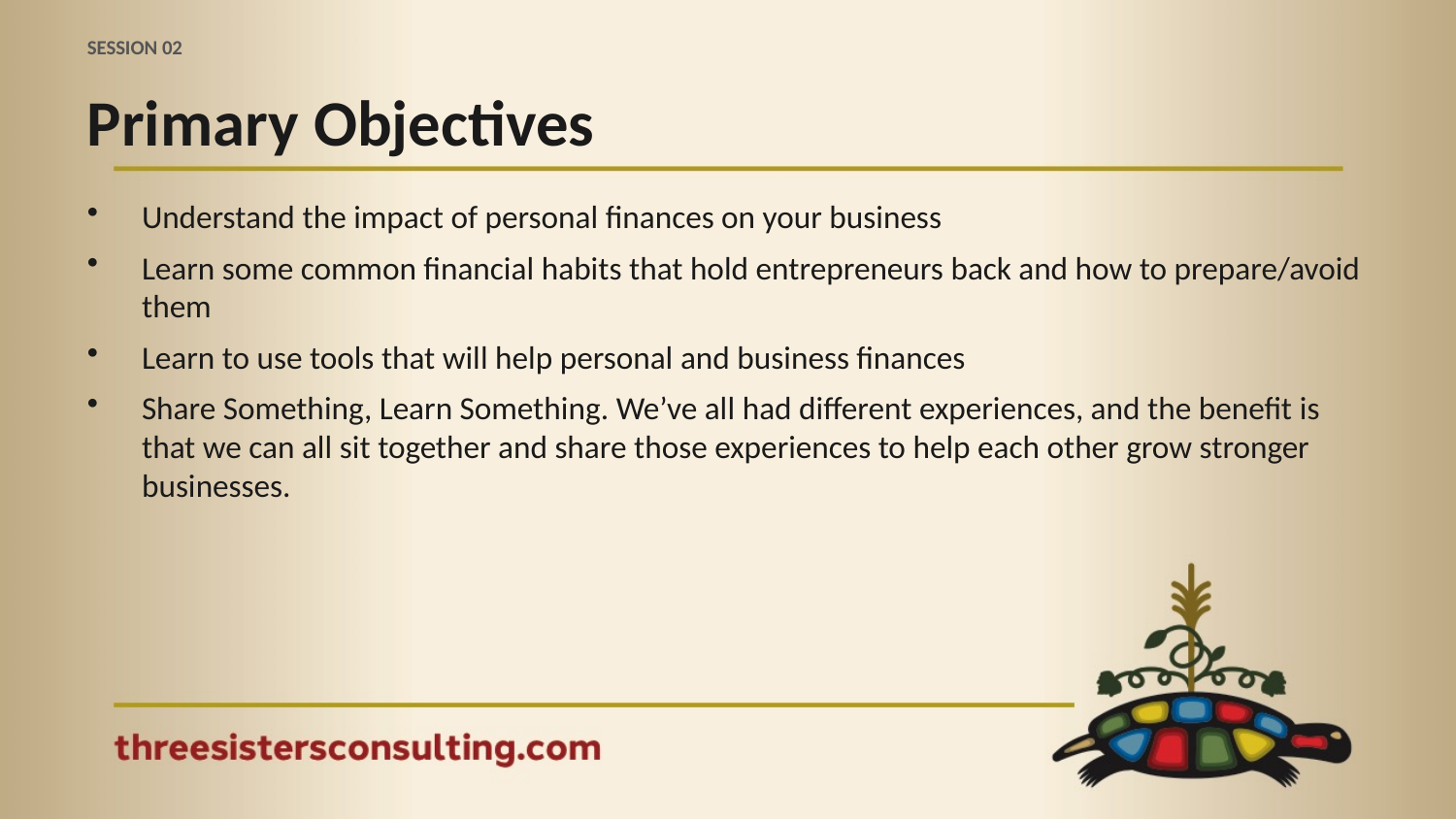

SESSION 02
Primary Objectives
Understand the impact of personal finances on your business
Learn some common financial habits that hold entrepreneurs back and how to prepare/avoid them
Learn to use tools that will help personal and business finances
Share Something, Learn Something. We’ve all had different experiences, and the benefit is that we can all sit together and share those experiences to help each other grow stronger businesses.